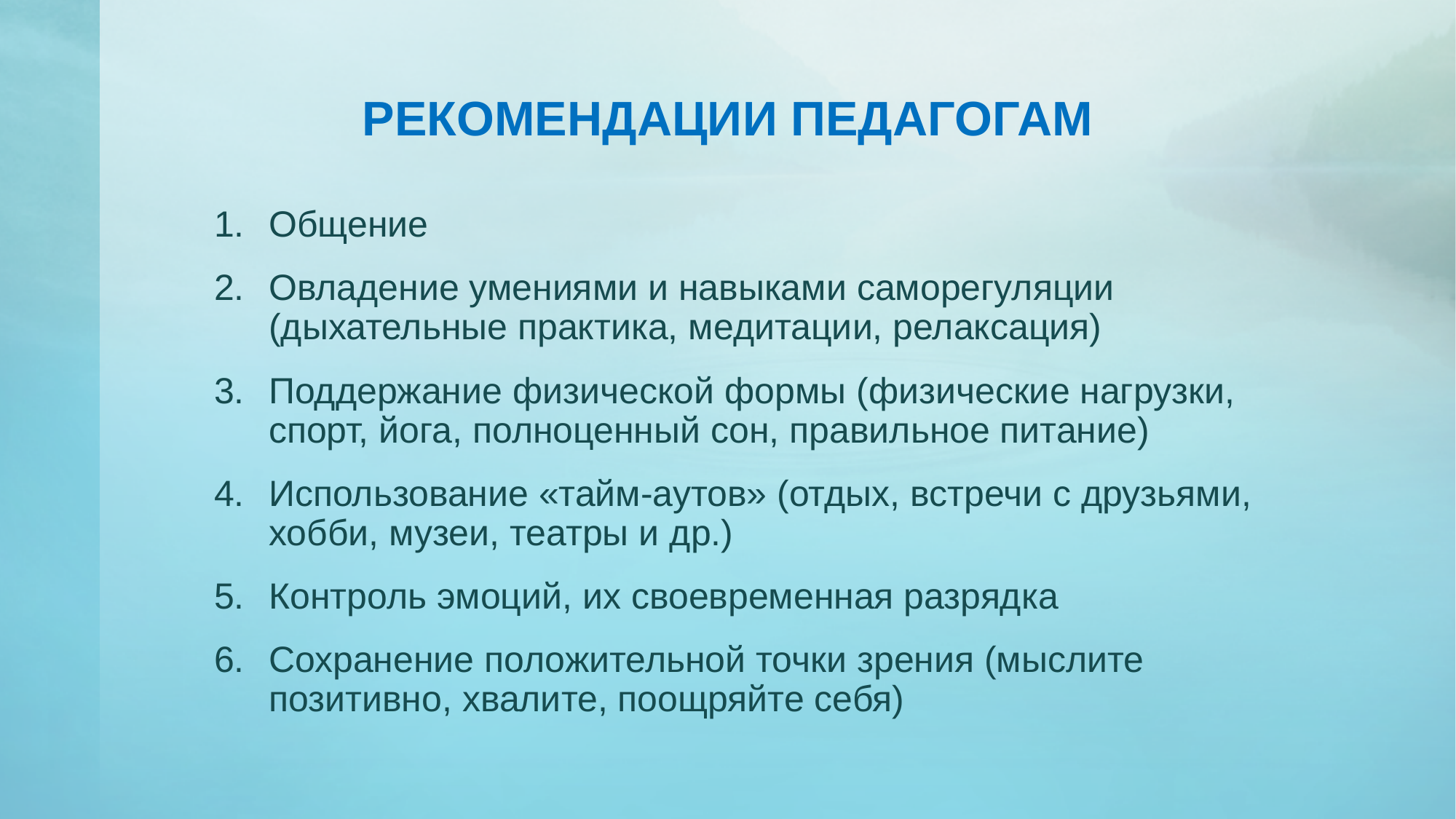

# РЕКОМЕНДАЦИИ ПЕДАГОГАМ
Общение
Овладение умениями и навыками саморегуляции (дыхательные практика, медитации, релаксация)
Поддержание физической формы (физические нагрузки, спорт, йога, полноценный сон, правильное питание)
Использование «тайм-аутов» (отдых, встречи с друзьями, хобби, музеи, театры и др.)
Контроль эмоций, их своевременная разрядка
Сохранение положительной точки зрения (мыслите позитивно, хвалите, поощряйте себя)